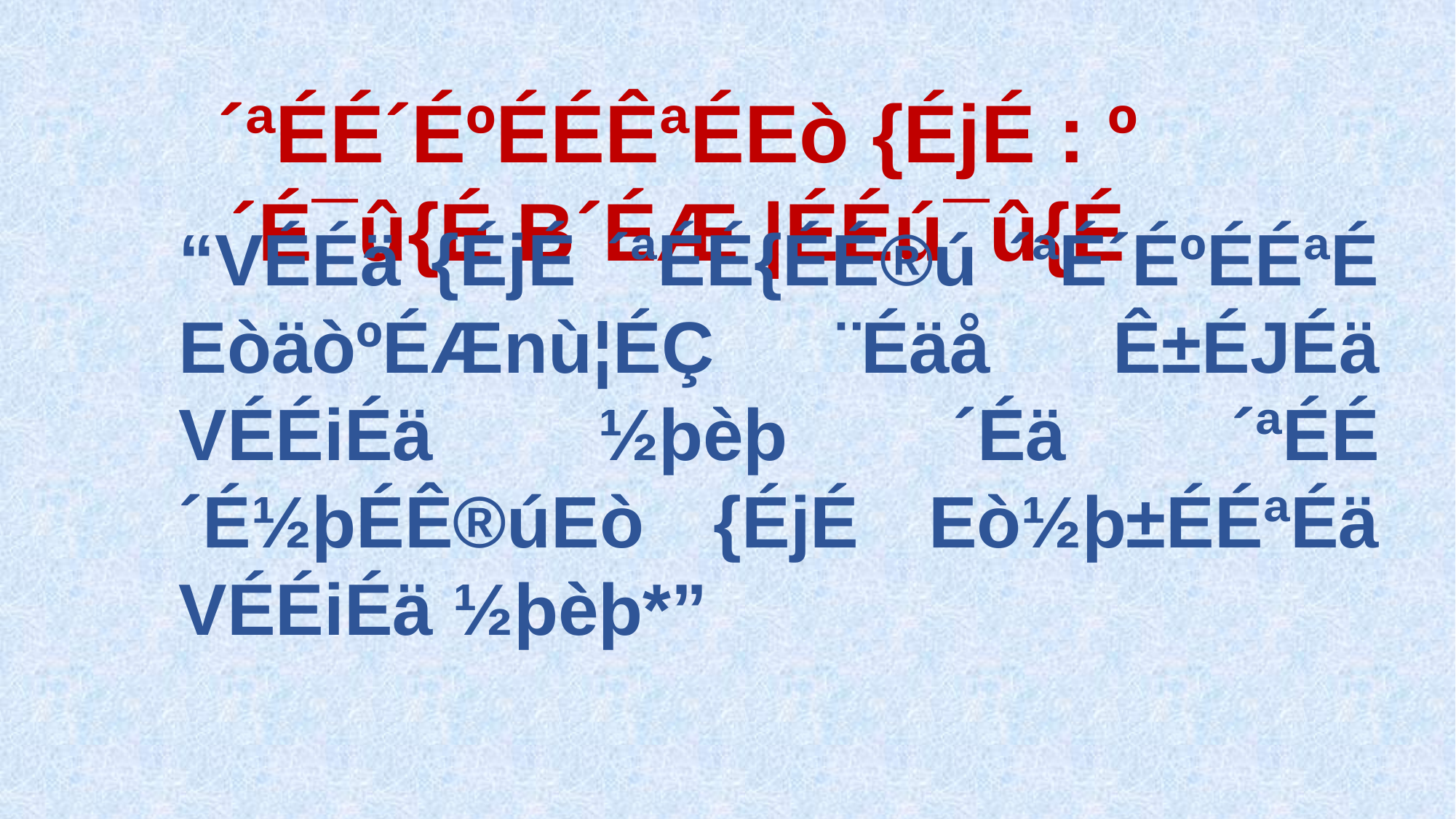

´ªÉÉ´ÉºÉÉÊªÉEò {ÉjÉ : º´É¯û{É B´ÉÆ |ÉÉú¯û{É
“VÉÉä {ÉjÉ ´ªÉÉ{ÉÉ®ú ´ªÉ´ÉºÉÉªÉ EòäòºÉÆnù¦ÉÇ ¨Éäå Ê±ÉJÉä VÉÉiÉä ½þèþ ´Éä ´ªÉÉ´É½þÉÊ®úEò {ÉjÉ Eò½þ±ÉÉªÉä VÉÉiÉä ½þèþ*”